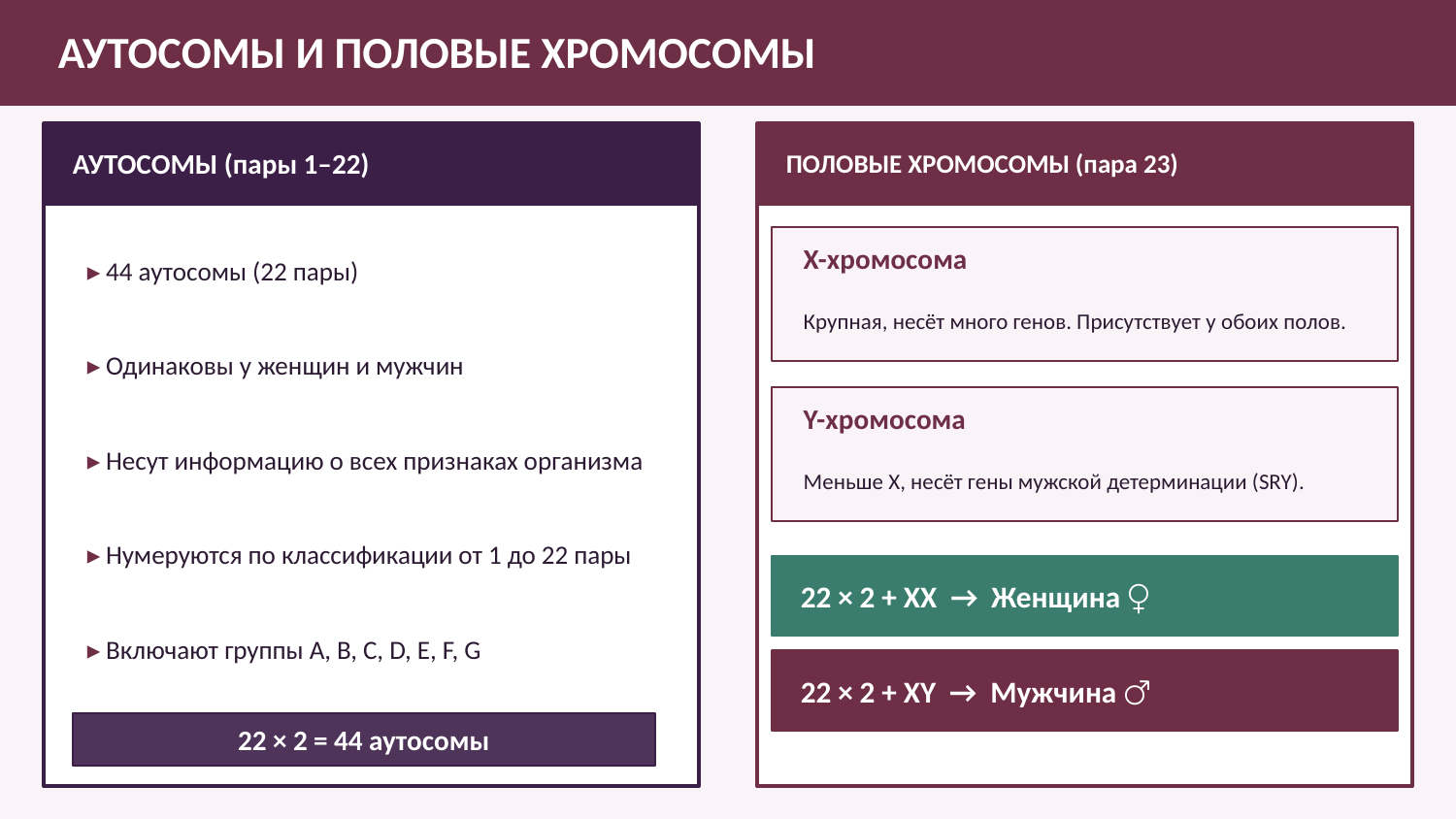

АУТОСОМЫ И ПОЛОВЫЕ ХРОМОСОМЫ

АУТОСОМЫ (пары 1–22)
ПОЛОВЫЕ ХРОМОСОМЫ (пара 23)

▸ 44 аутосомы (22 пары)
X-хромосома
Крупная, несёт много генов. Присутствует у обоих полов.
▸ Одинаковы у женщин и мужчин

Y-хромосома
▸ Несут информацию о всех признаках организма
Меньше X, несёт гены мужской детерминации (SRY).
▸ Нумеруются по классификации от 1 до 22 пары

22 × 2 + XX  →  Женщина ♀
▸ Включают группы A, B, C, D, E, F, G

22 × 2 + XY  →  Мужчина ♂

22 × 2 = 44 аутосомы